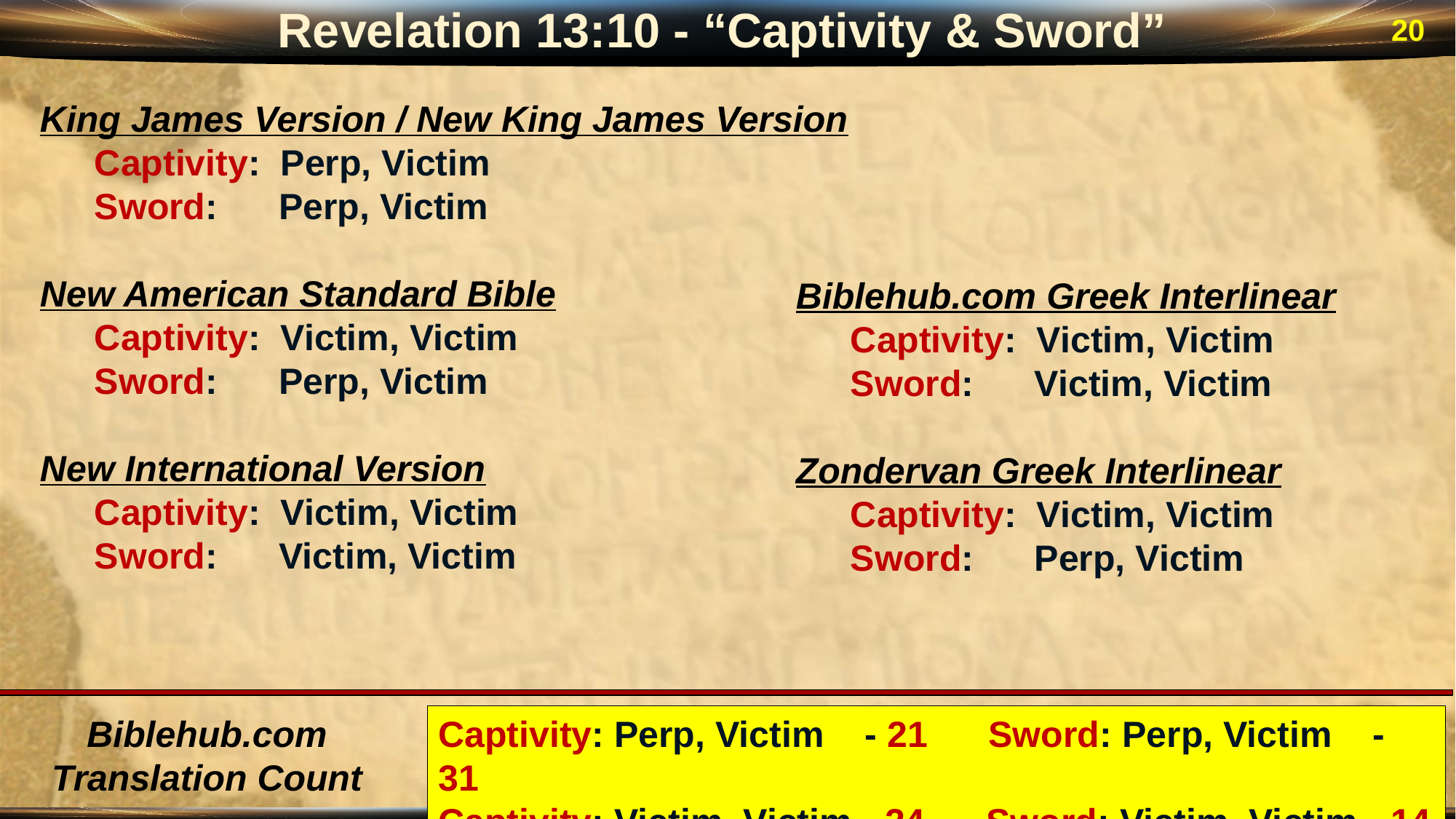

Revelation 13:10 - “Captivity & Sword”

20
King James Version / New King James Version
Captivity:  Perp, Victim
Sword:      Perp, Victim

New American Standard Bible
Captivity:  Victim, Victim
Sword:      Perp, Victim

New International Version
Captivity:  Victim, Victim
Sword:      Victim, Victim
Biblehub.com Greek Interlinear
Captivity:  Victim, Victim
Sword:      Victim, Victim

Zondervan Greek Interlinear
Captivity:  Victim, Victim
Sword:      Perp, Victim

Biblehub.com
Translation Count
Captivity: Perp, Victim    - 21      Sword: Perp, Victim    - 31
Captivity: Victim, Victim - 24      Sword: Victim, Victim - 14